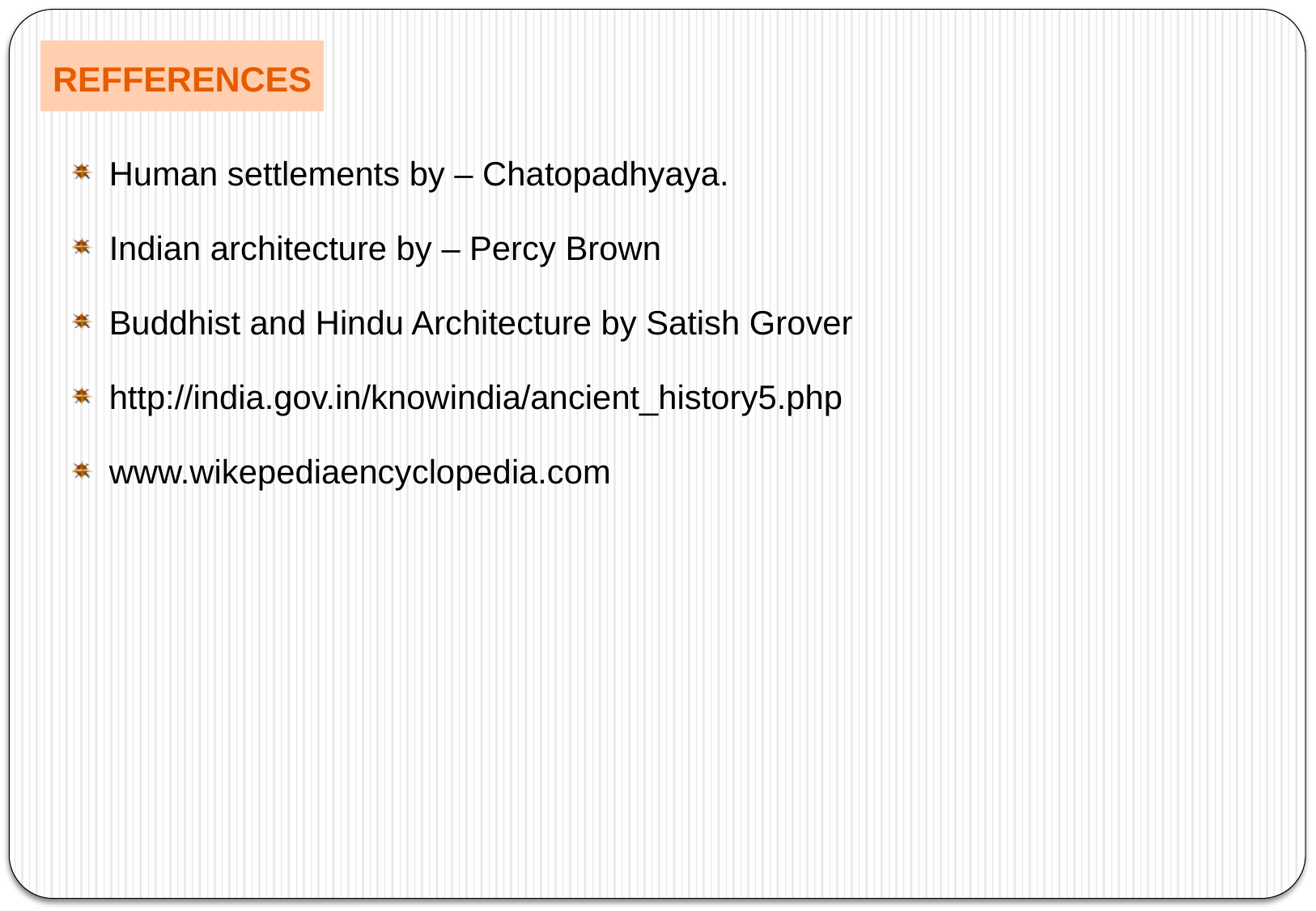

REFFERENCES
Human settlements by – Chatopadhyaya.
Indian architecture by – Percy Brown
Buddhist and Hindu Architecture by Satish Grover
http://india.gov.in/knowindia/ancient_history5.php
www.wikepediaencyclopedia.com